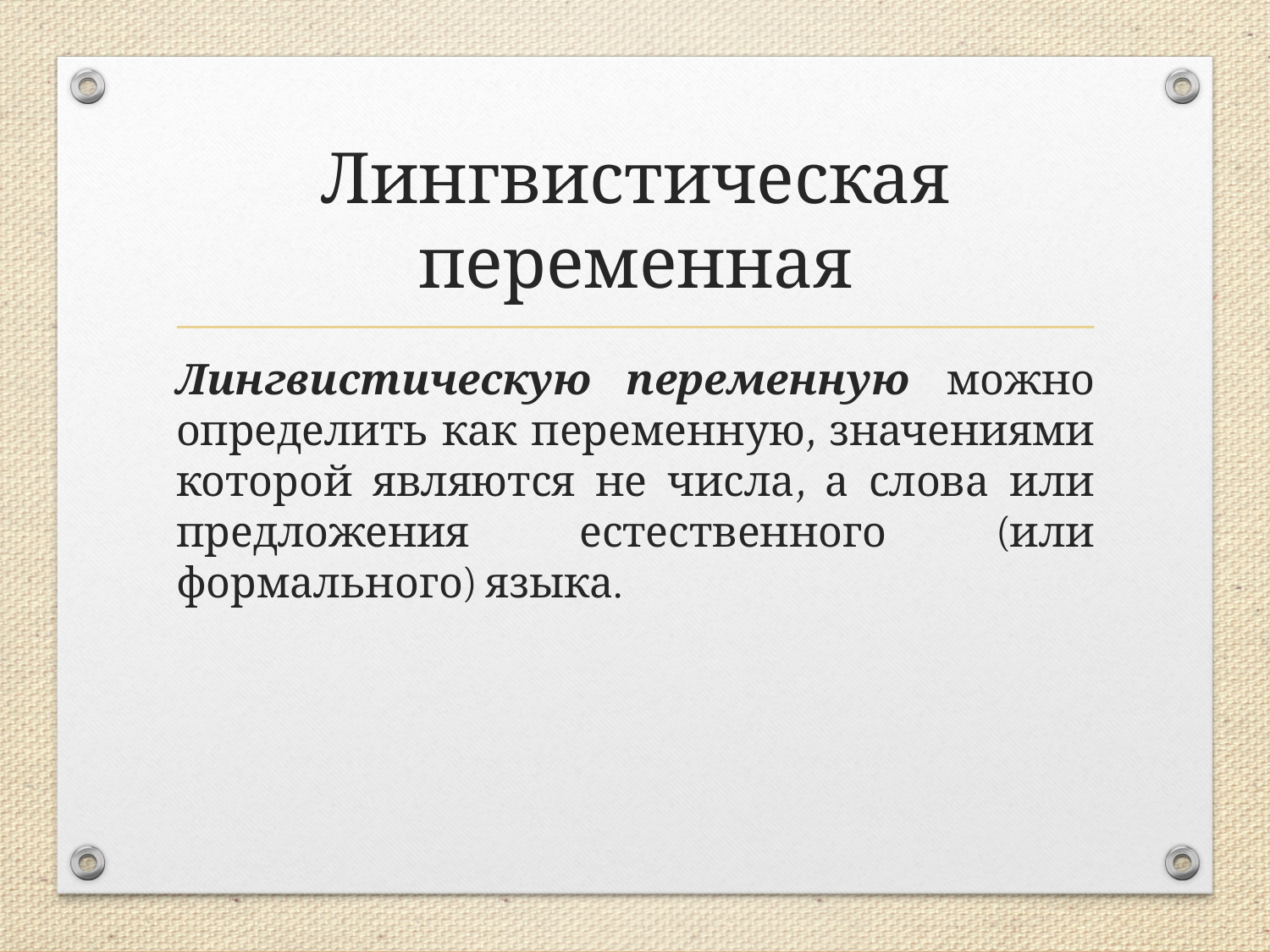

# Лингвистическая переменная
Лингвистическую переменную можно определить как переменную, значениями которой являются не числа, а слова или предложения естественного (или формального) языка.